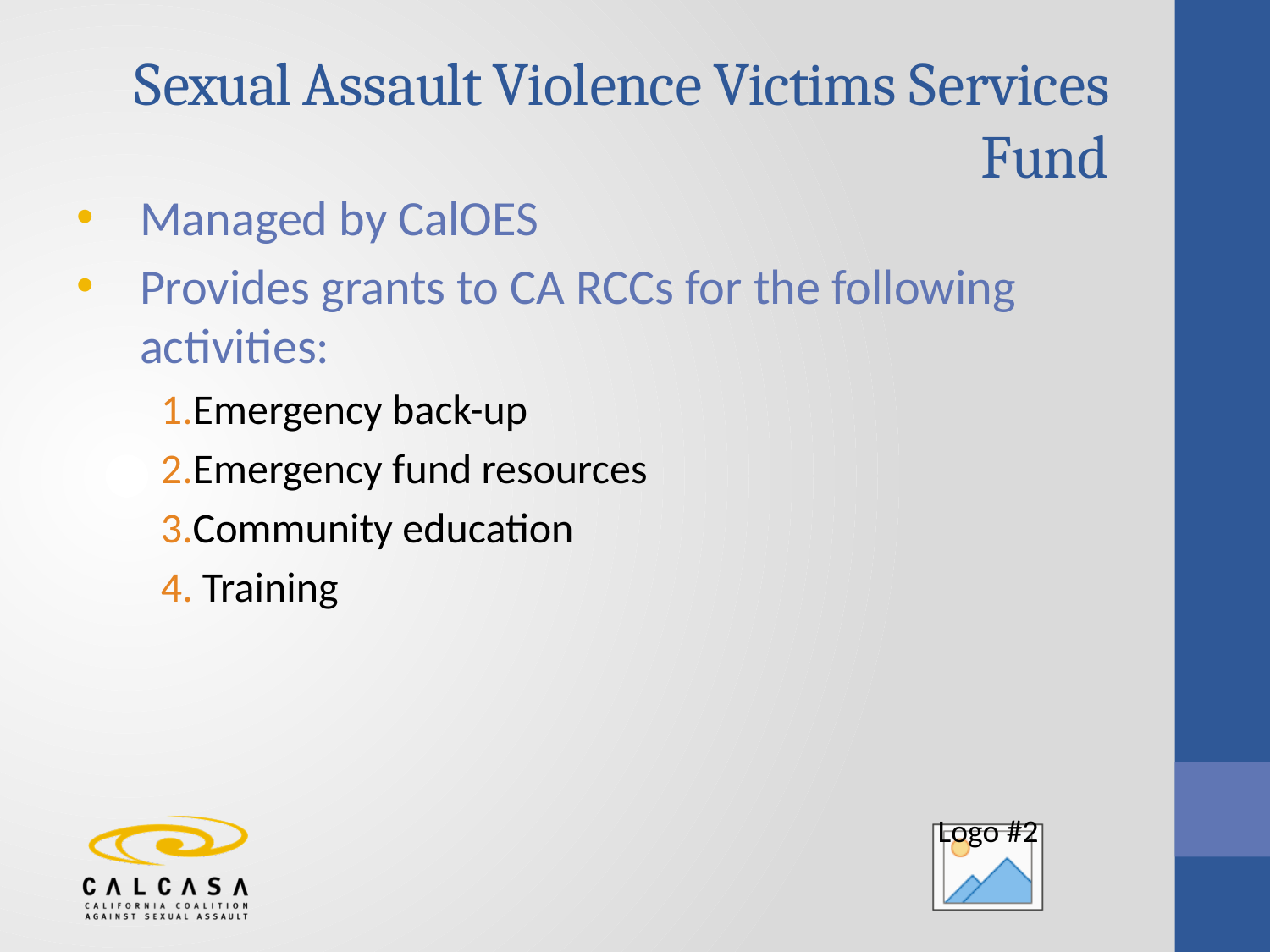

# Sexual Assault Violence Victims Services Fund
Managed by CalOES
Provides grants to CA RCCs for the following activities:
Emergency back-up
Emergency fund resources
Community education
 Training